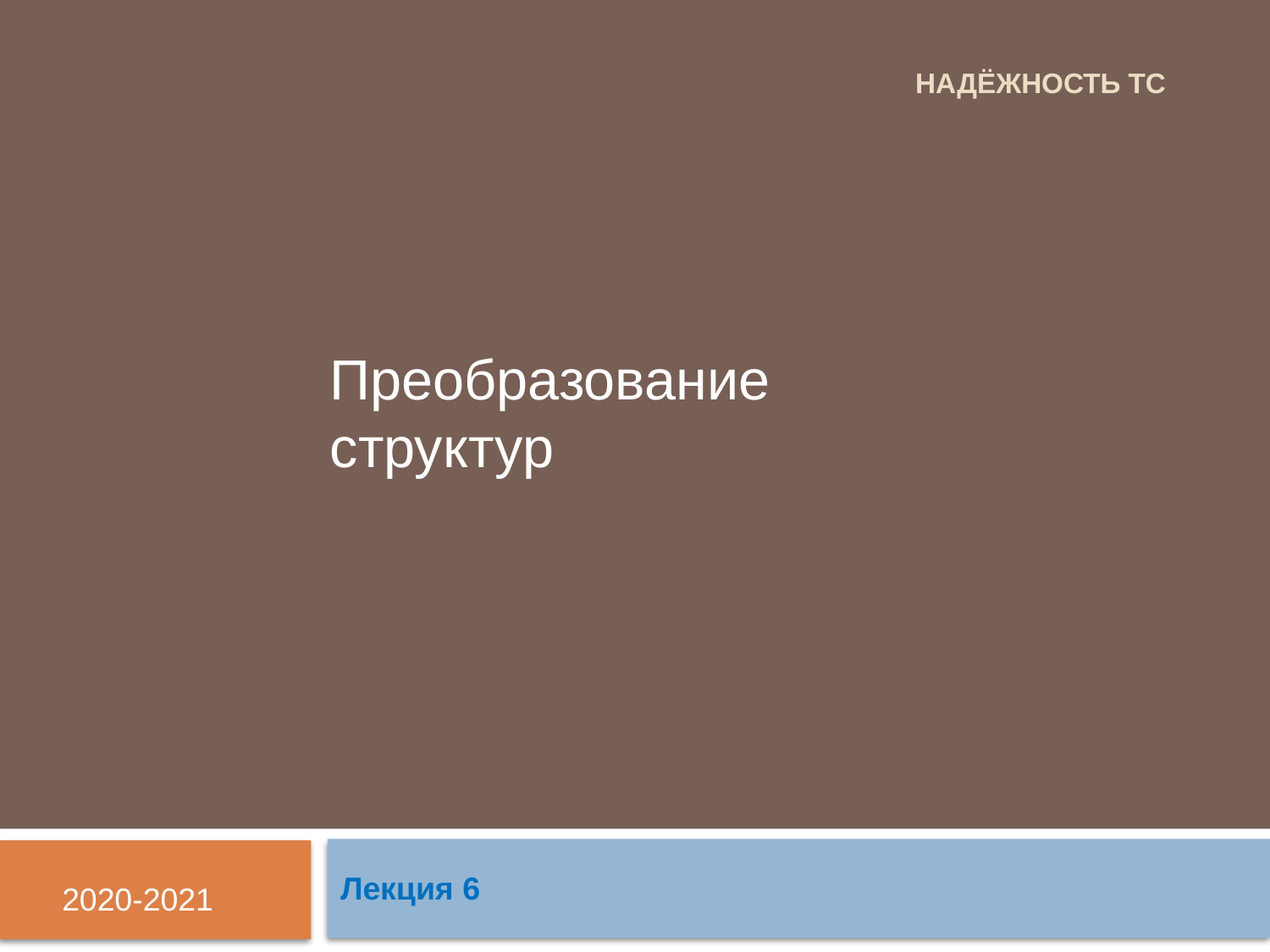

# Надёжность ТС
Преобразование структур
Лекция 6
2020-2021